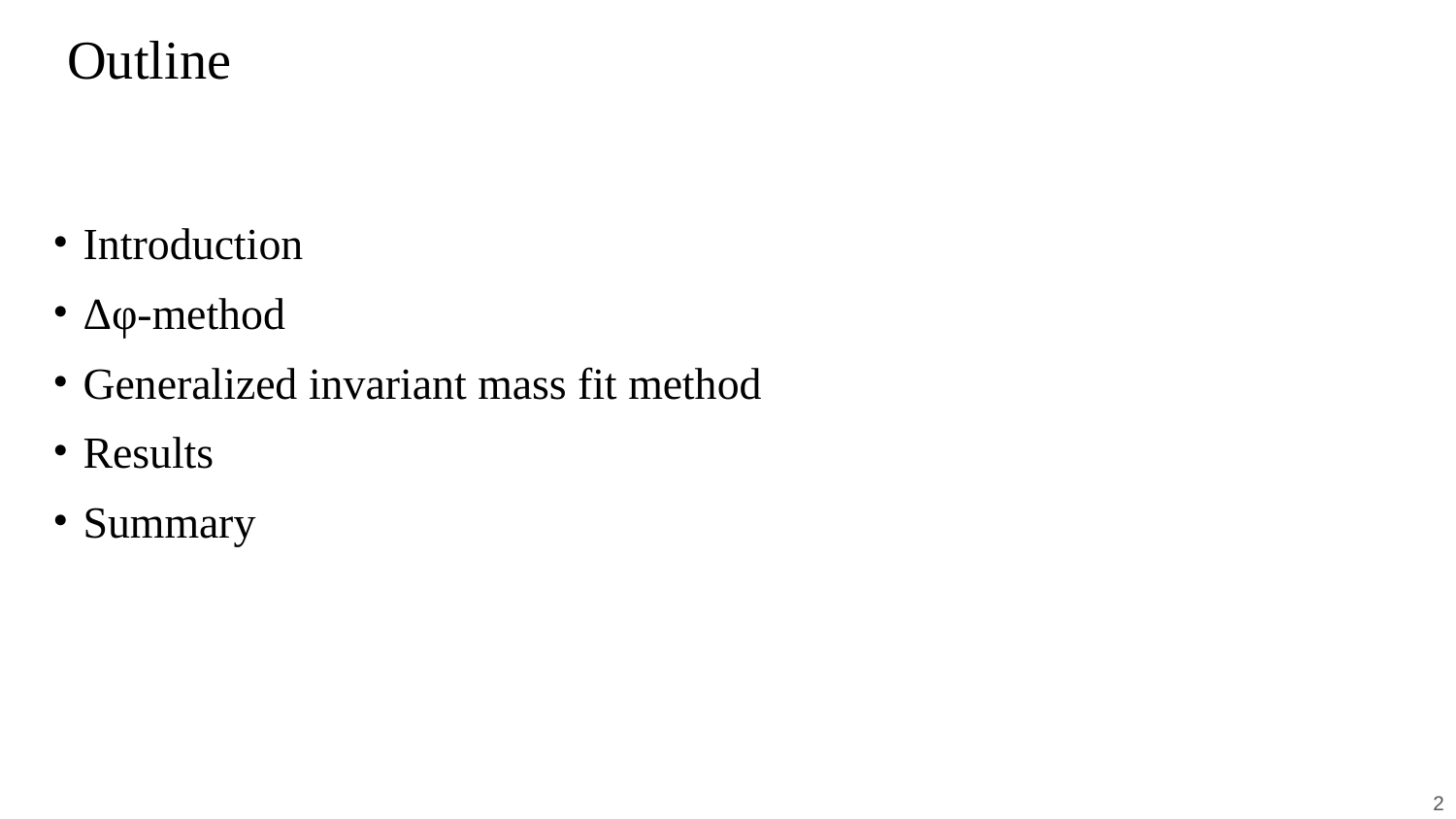

Outline
Introduction
Δφ-method
Generalized invariant mass fit method
Results
Summary

2